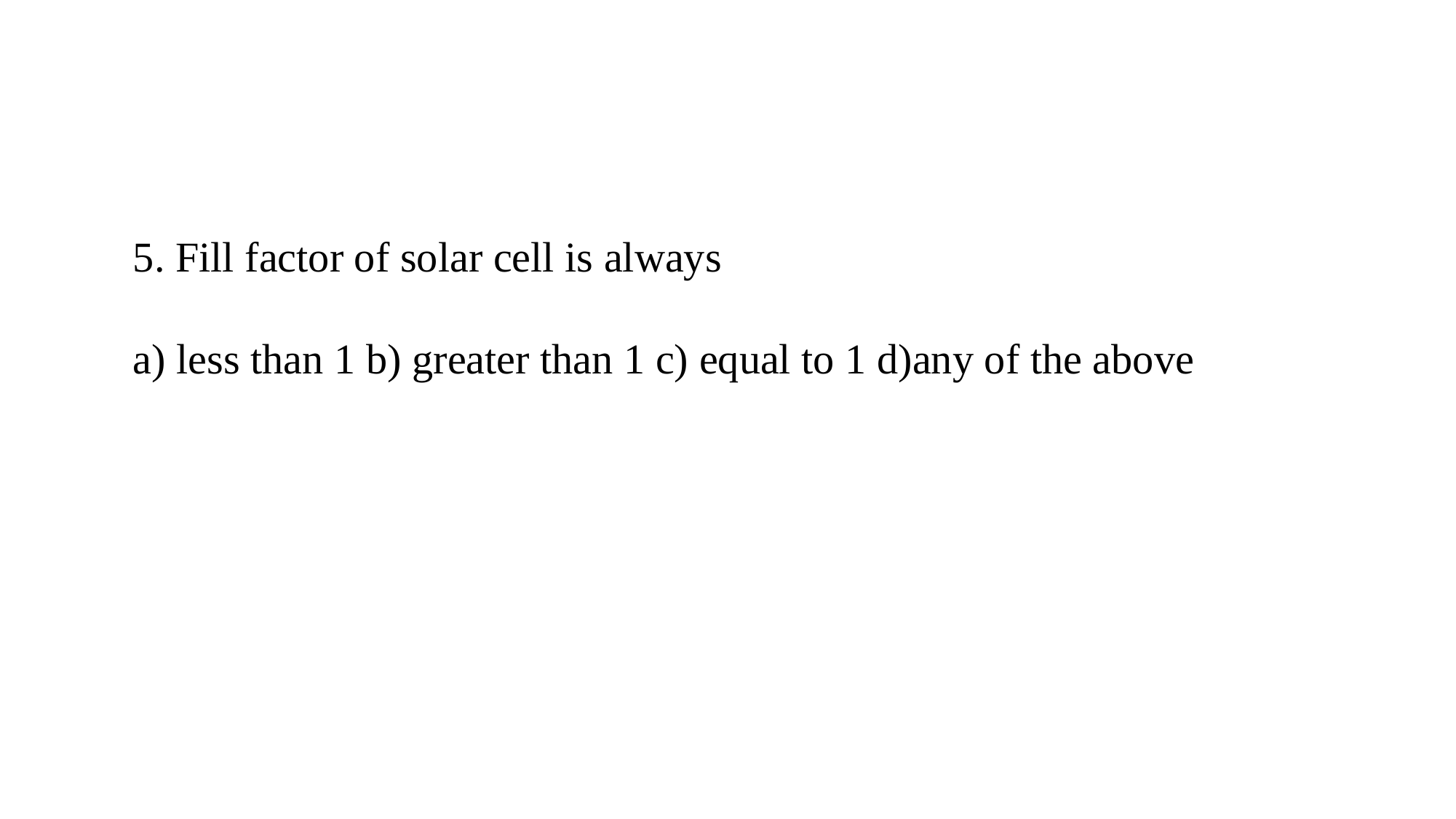

5. Fill factor of solar cell is always
a) less than 1 b) greater than 1 c) equal to 1 d)any of the above